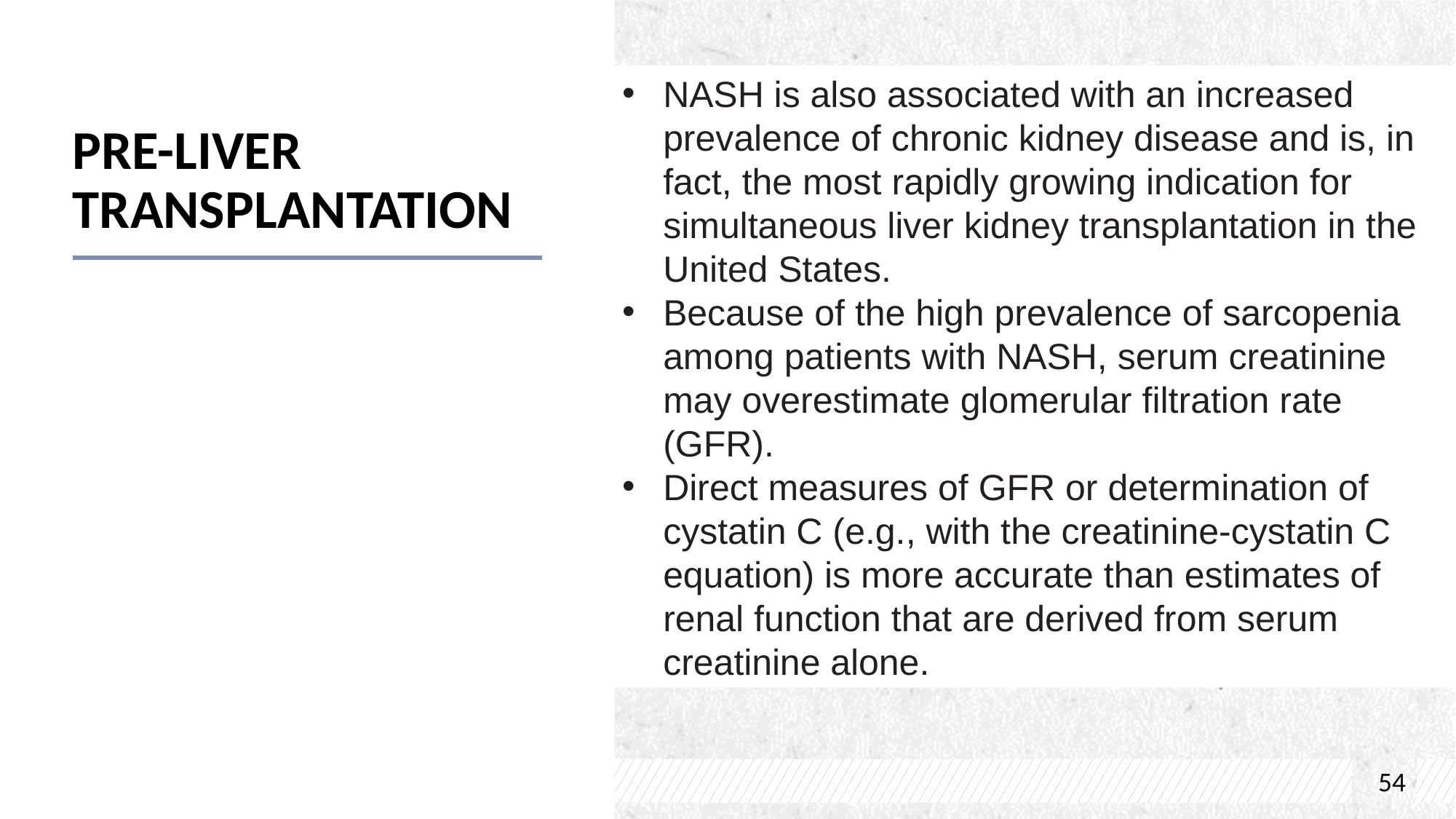

# PRE-LIVER TRANSPLANTATION
NASH is also associated with an increased prevalence of chronic kidney disease and is, in fact, the most rapidly growing indication for simultaneous liver kidney transplantation in the United States.
Because of the high prevalence of sarcopenia among patients with NASH, serum creatinine may overestimate glomerular filtration rate (GFR).
Direct measures of GFR or determination of cystatin C (e.g., with the creatinine-cystatin C equation) is more accurate than estimates of renal function that are derived from serum creatinine alone.
54